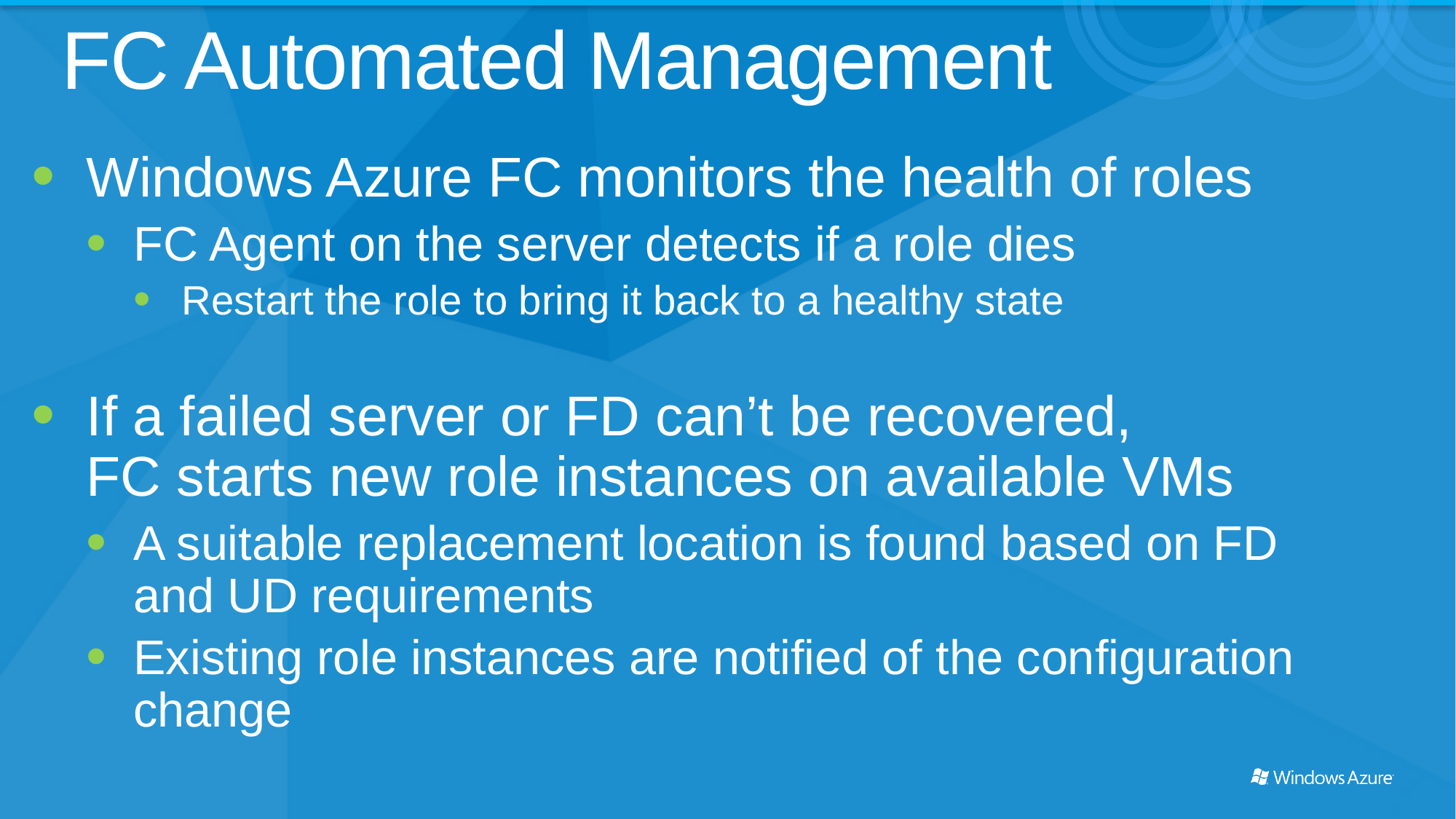

# FC Automated Management
Windows Azure FC monitors the health of roles
FC Agent on the server detects if a role dies
Restart the role to bring it back to a healthy state

If a failed server or FD can’t be recovered,
FC starts new role instances on available VMs
A suitable replacement location is found based on FD and UD requirements
Existing role instances are notified of the configuration change